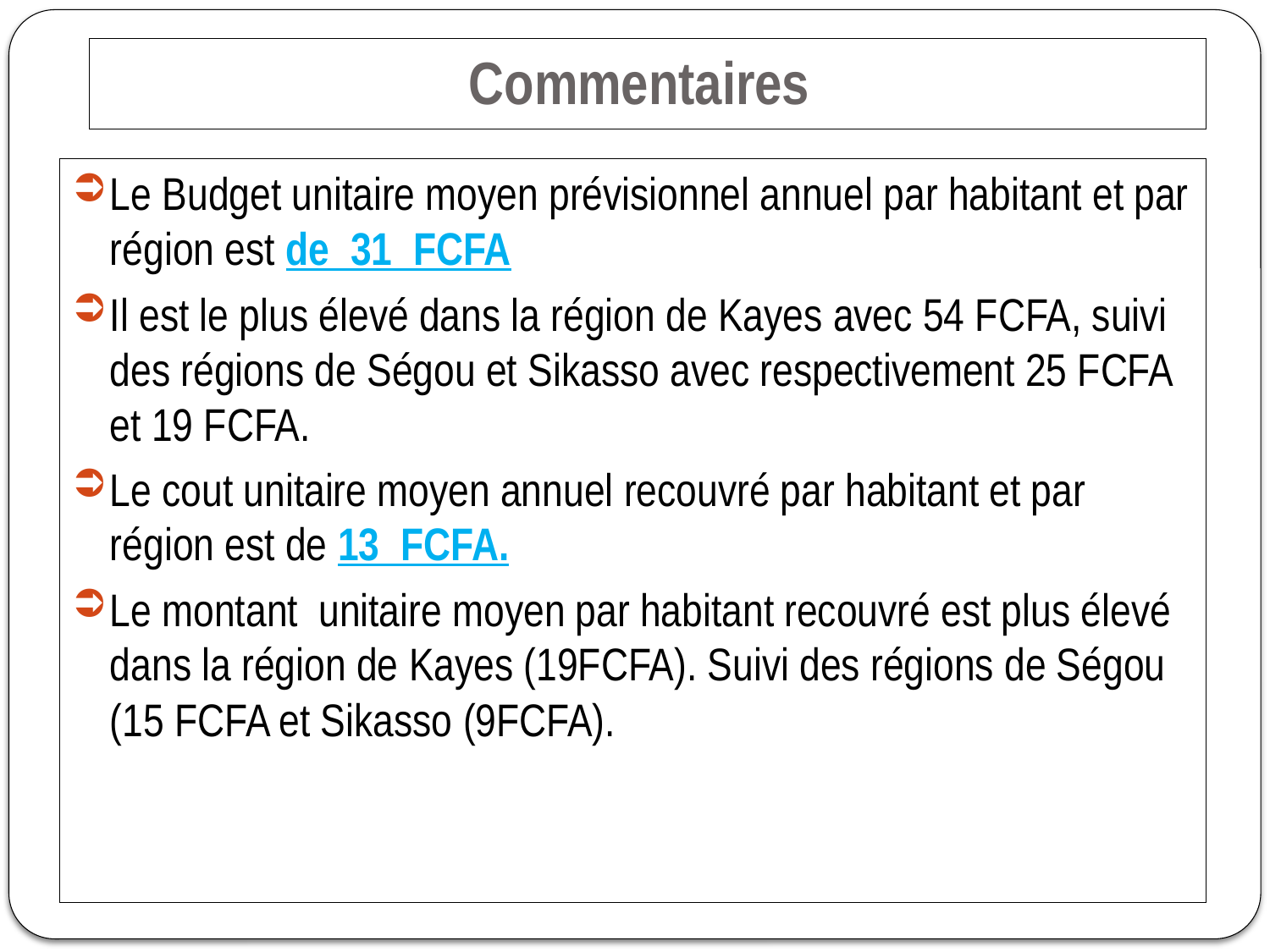

# Commentaires
Le Budget unitaire moyen prévisionnel annuel par habitant et par région est de  31  FCFA
Il est le plus élevé dans la région de Kayes avec 54 FCFA, suivi des régions de Ségou et Sikasso avec respectivement 25 FCFA et 19 FCFA.
Le cout unitaire moyen annuel recouvré par habitant et par région est de 13  FCFA.
Le montant  unitaire moyen par habitant recouvré est plus élevé dans la région de Kayes (19FCFA). Suivi des régions de Ségou (15 FCFA et Sikasso (9FCFA).